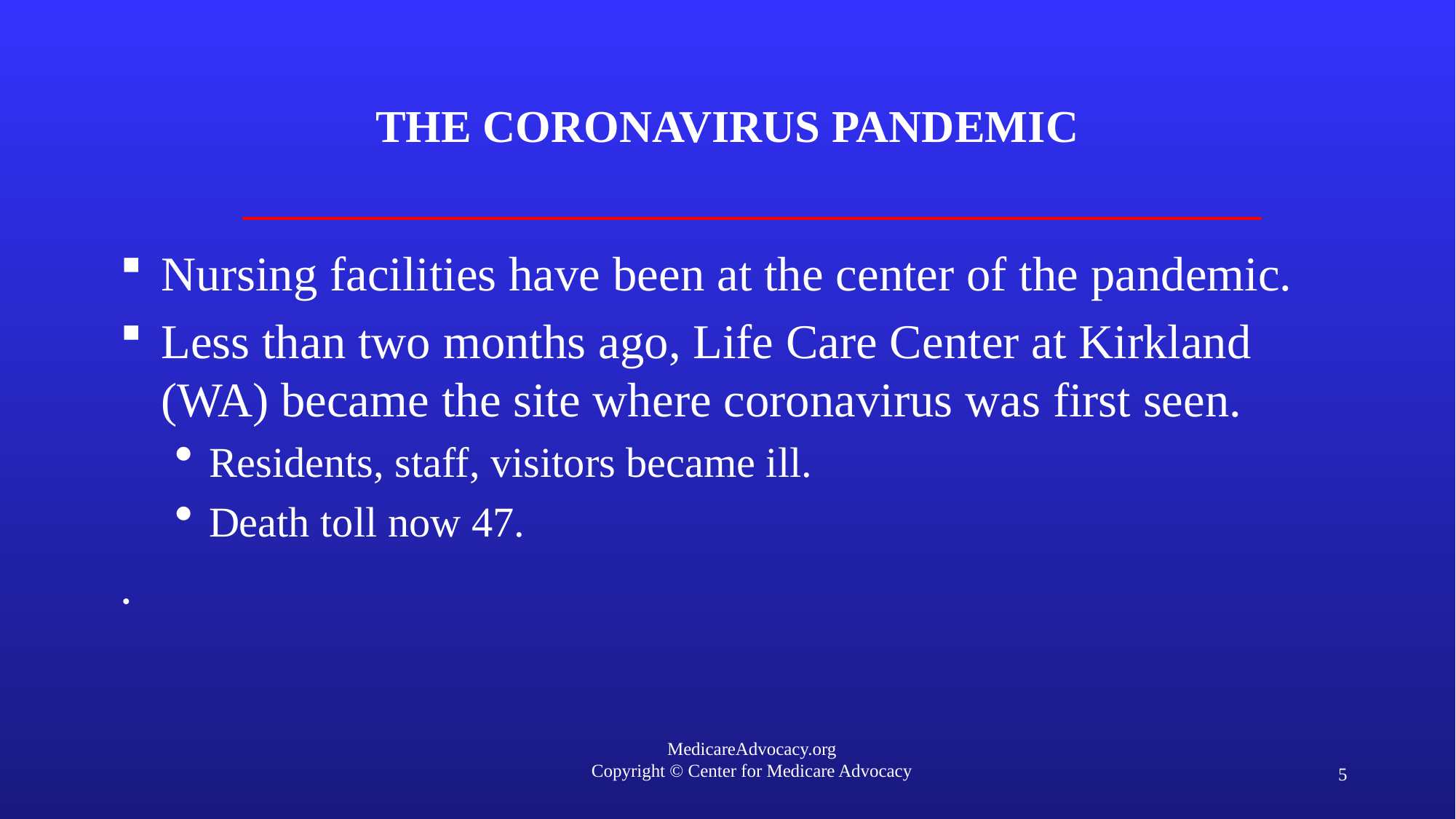

# The coronavirus pandemic
Nursing facilities have been at the center of the pandemic.
Less than two months ago, Life Care Center at Kirkland (WA) became the site where coronavirus was first seen.
Residents, staff, visitors became ill.
Death toll now 47.
.
5